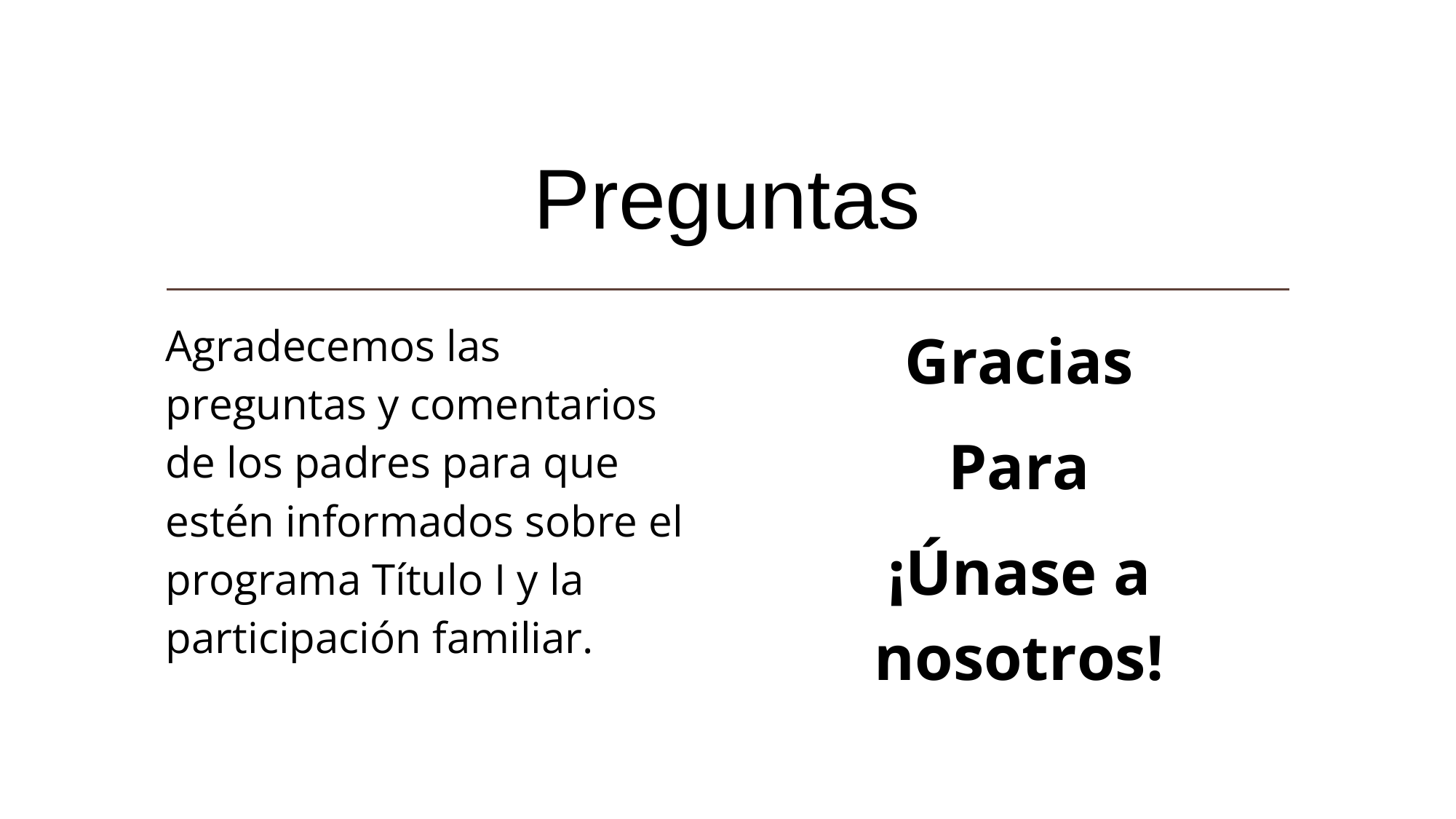

# Preguntas
Agradecemos las preguntas y comentarios de los padres para que estén informados sobre el programa Título I y la participación familiar.

Gracias
Para
¡Únase a nosotros!